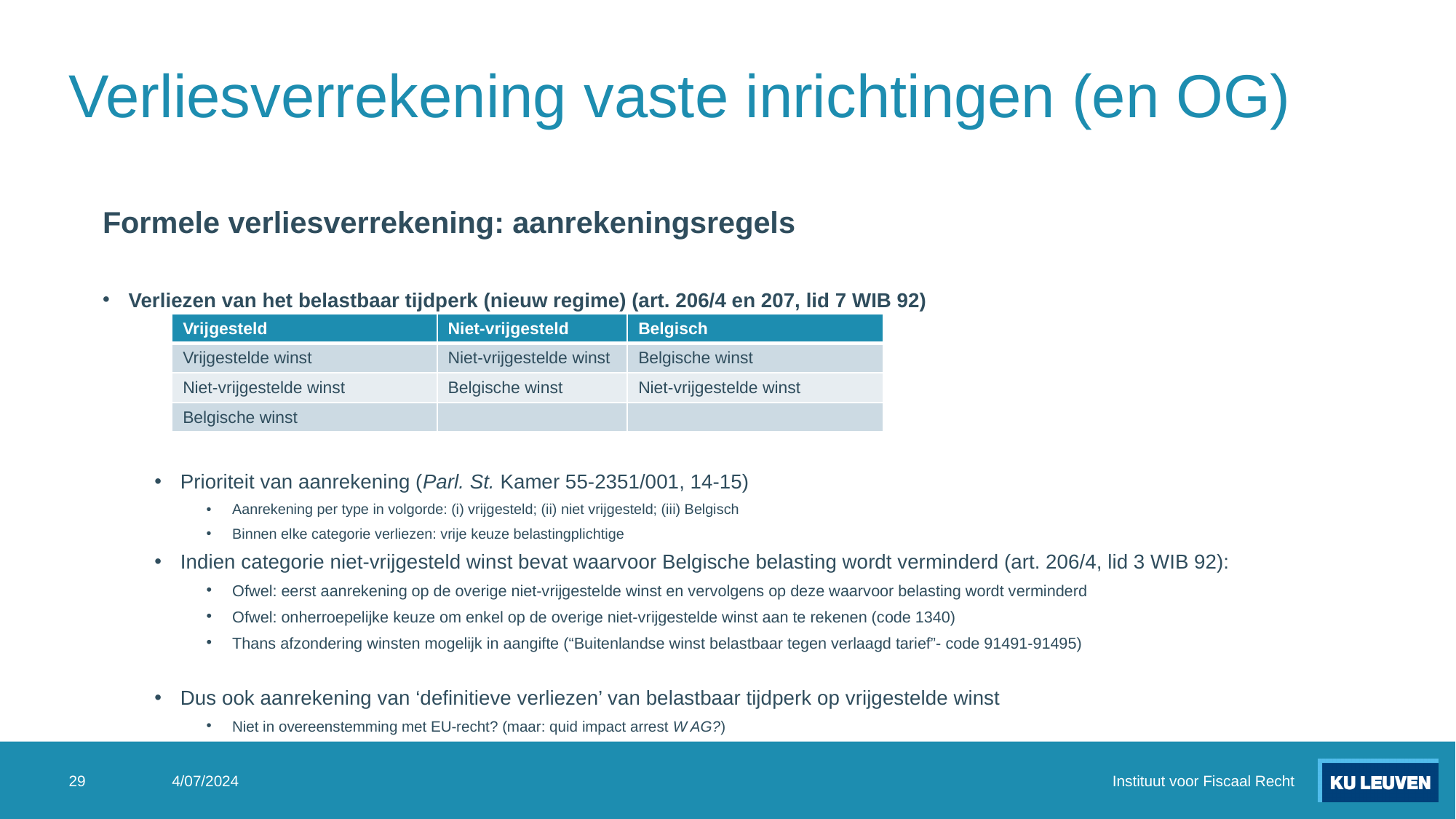

# Verliesverrekening vaste inrichtingen (en OG)
Formele verliesverrekening: aanrekeningsregels

Verliezen van het belastbaar tijdperk (nieuw regime) (art. 206/4 en 207, lid 7 WIB 92)

Prioriteit van aanrekening (Parl. St. Kamer 55-2351/001, 14-15)
Aanrekening per type in volgorde: (i) vrijgesteld; (ii) niet vrijgesteld; (iii) Belgisch
Binnen elke categorie verliezen: vrije keuze belastingplichtige
Indien categorie niet-vrijgesteld winst bevat waarvoor Belgische belasting wordt verminderd (art. 206/4, lid 3 WIB 92):
Ofwel: eerst aanrekening op de overige niet-vrijgestelde winst en vervolgens op deze waarvoor belasting wordt verminderd
Ofwel: onherroepelijke keuze om enkel op de overige niet-vrijgestelde winst aan te rekenen (code 1340)
Thans afzondering winsten mogelijk in aangifte (“Buitenlandse winst belastbaar tegen verlaagd tarief”- code 91491-91495)

Dus ook aanrekening van ‘definitieve verliezen’ van belastbaar tijdperk op vrijgestelde winst
Niet in overeenstemming met EU-recht? (maar: quid impact arrest W AG?)

| Vrijgesteld | Niet-vrijgesteld | Belgisch |
| --- | --- | --- |
| Vrijgestelde winst | Niet-vrijgestelde winst | Belgische winst |
| Niet-vrijgestelde winst | Belgische winst | Niet-vrijgestelde winst |
| Belgische winst |  |  |
29
4/07/2024
Instituut voor Fiscaal Recht